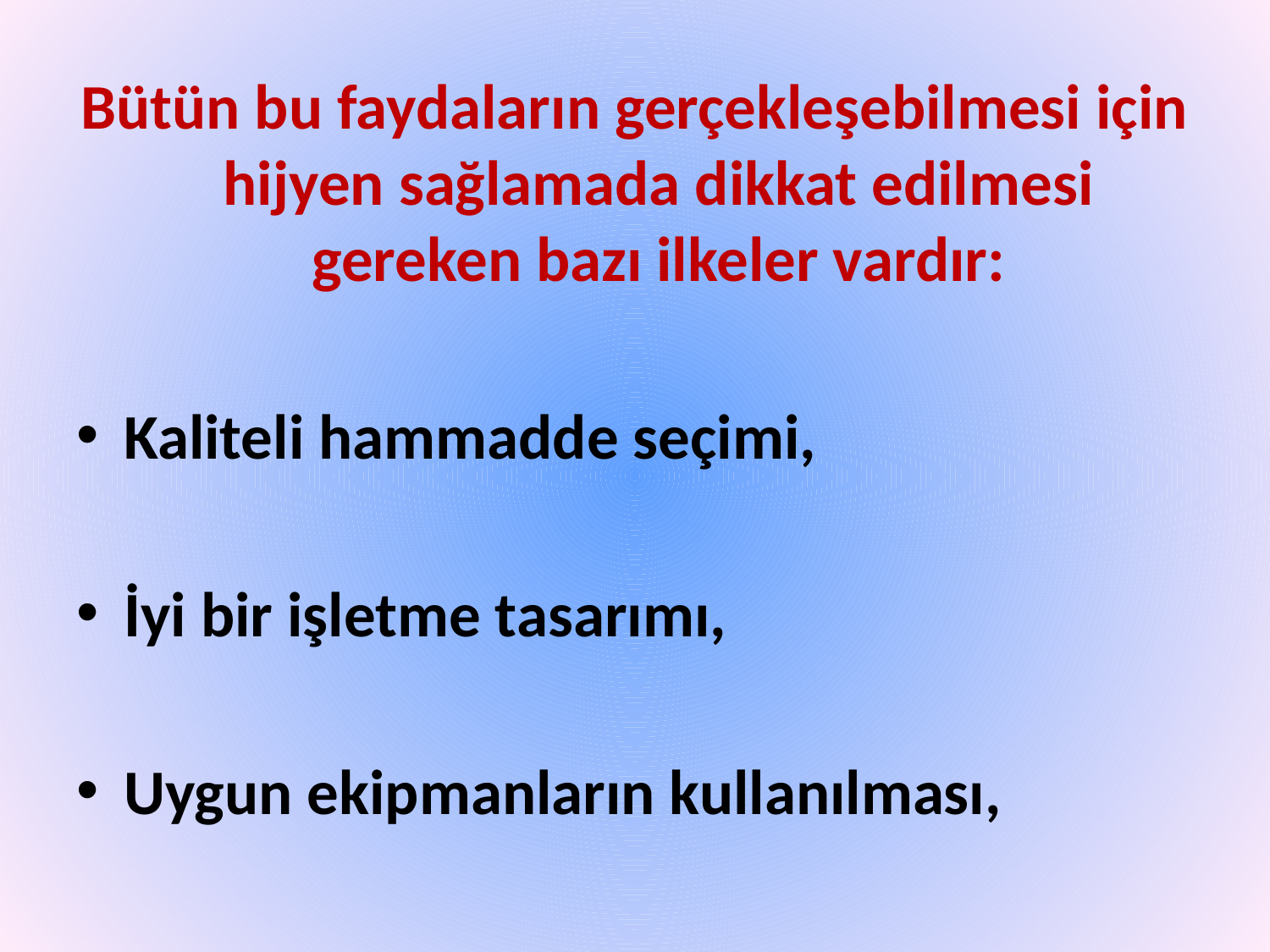

Bütün bu faydaların gerçekleşebilmesi için hijyen sağlamada dikkat edilmesi gereken bazı ilkeler vardır:

Kaliteli hammadde seçimi,

İyi bir işletme tasarımı,

Uygun ekipmanların kullanılması,